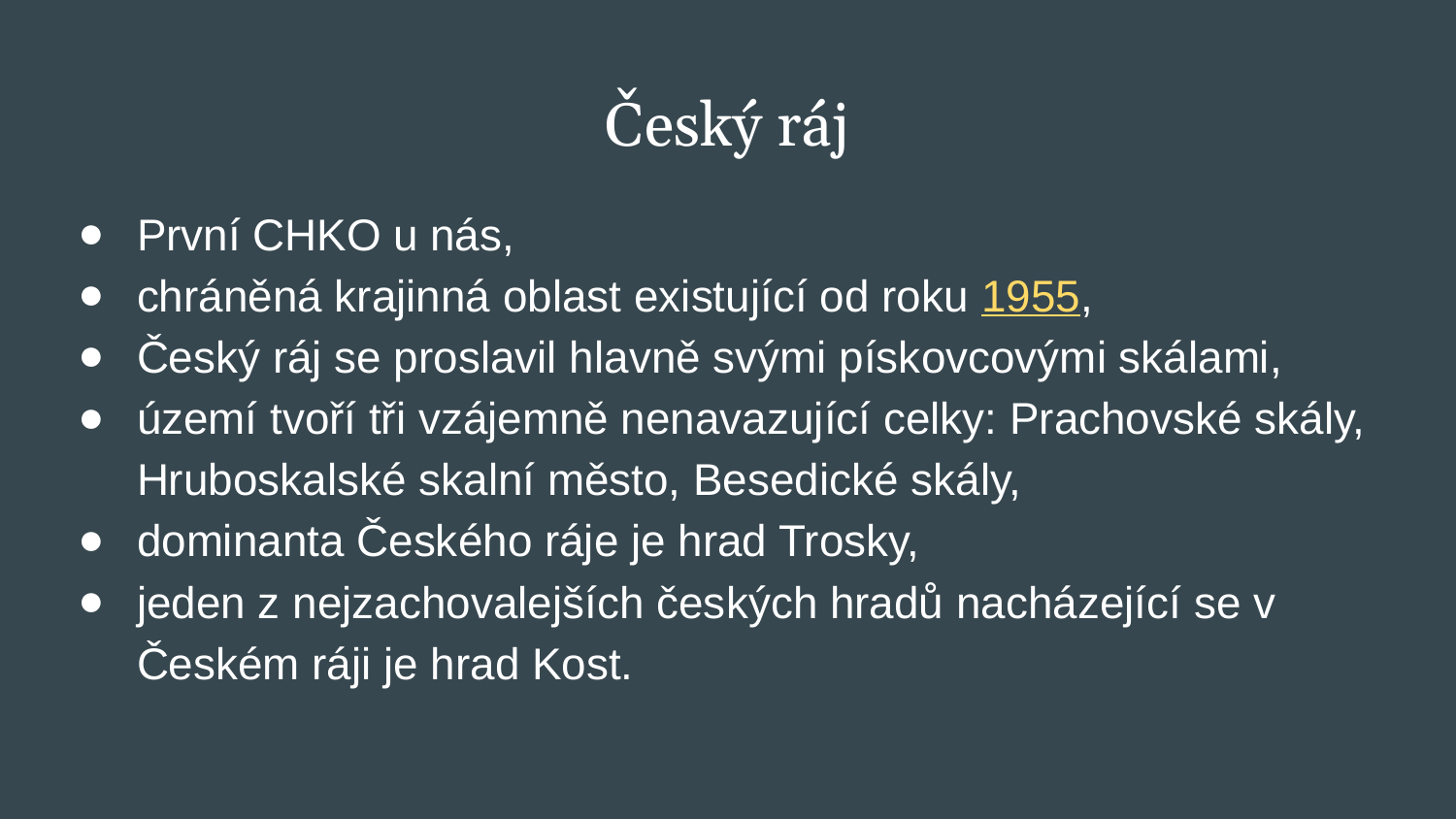

# Český ráj
První CHKO u nás,
chráněná krajinná oblast existující od roku 1955,
Český ráj se proslavil hlavně svými pískovcovými skálami,
území tvoří tři vzájemně nenavazující celky: Prachovské skály, Hruboskalské skalní město, Besedické skály,
dominanta Českého ráje je hrad Trosky,
jeden z nejzachovalejších českých hradů nacházející se v Českém ráji je hrad Kost.